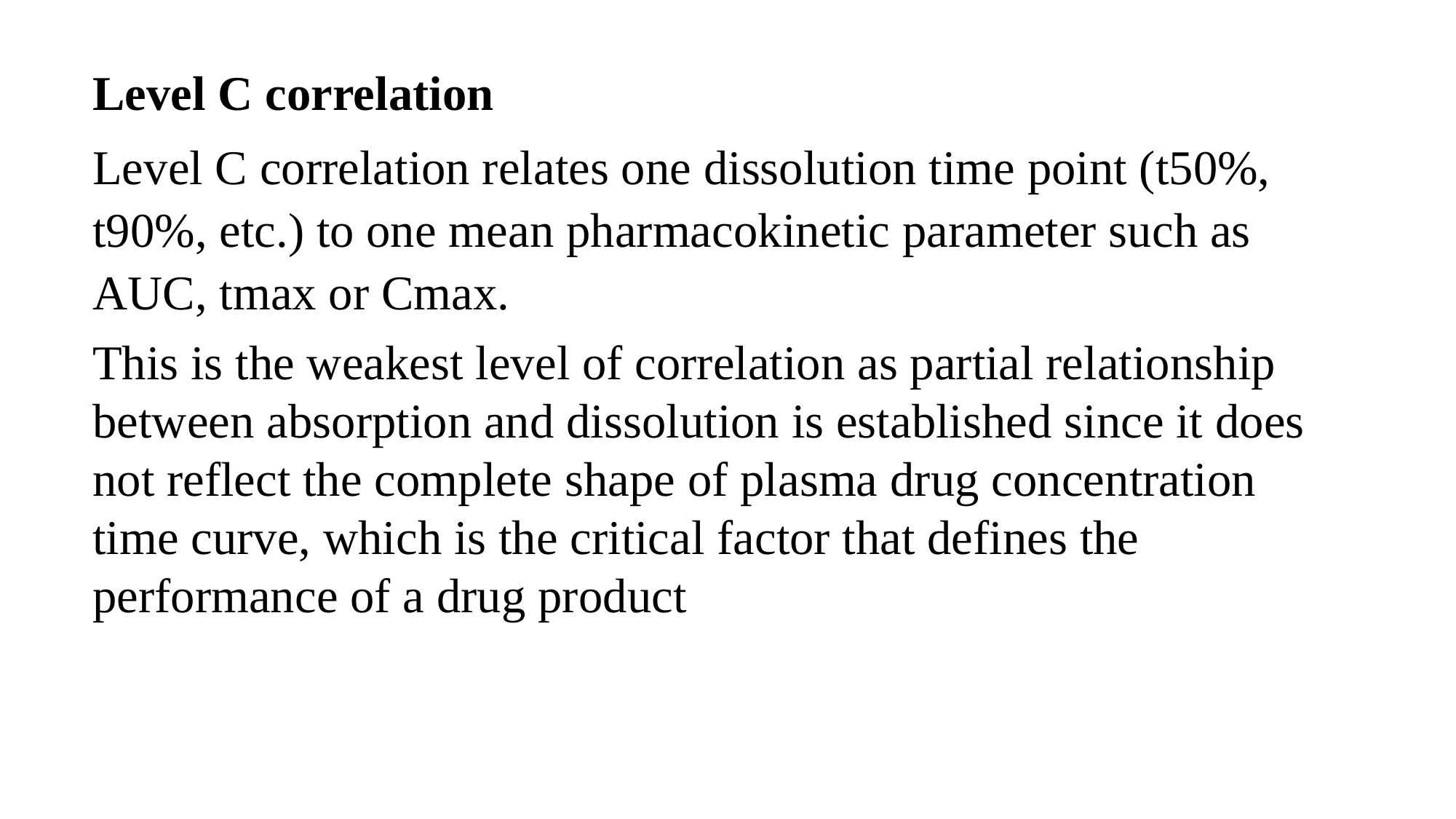

Level C correlation
Level C correlation relates one dissolution time point (t50%, t90%, etc.) to one mean pharmacokinetic parameter such as AUC, tmax or Cmax.
This is the weakest level of correlation as partial relationship between absorption and dissolution is established since it does not reflect the complete shape of plasma drug concentration time curve, which is the critical factor that defines the performance of a drug product